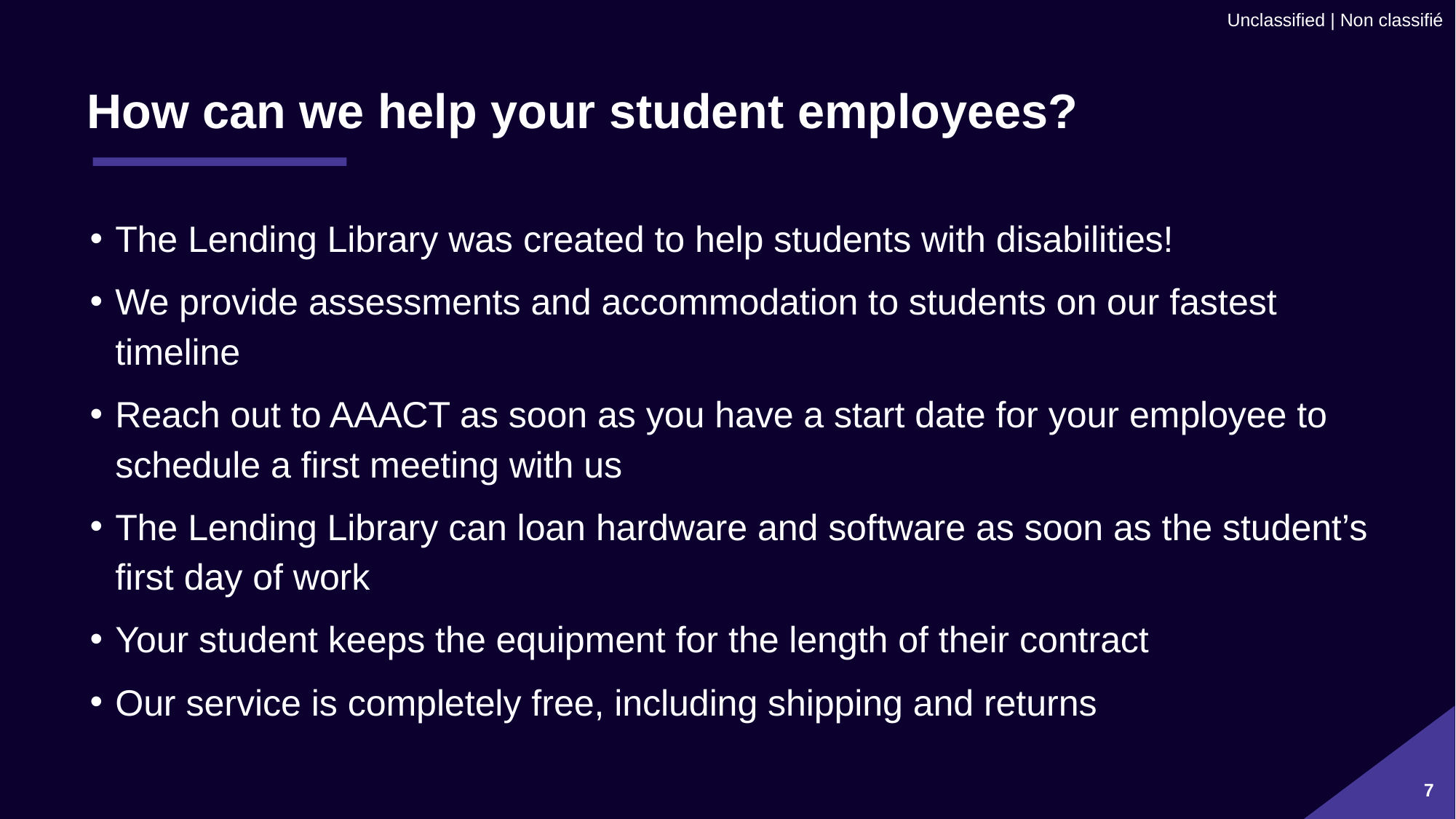

# How can we help your student employees?
The Lending Library was created to help students with disabilities!
We provide assessments and accommodation to students on our fastest timeline
Reach out to AAACT as soon as you have a start date for your employee to schedule a first meeting with us
The Lending Library can loan hardware and software as soon as the student’s first day of work
Your student keeps the equipment for the length of their contract
Our service is completely free, including shipping and returns